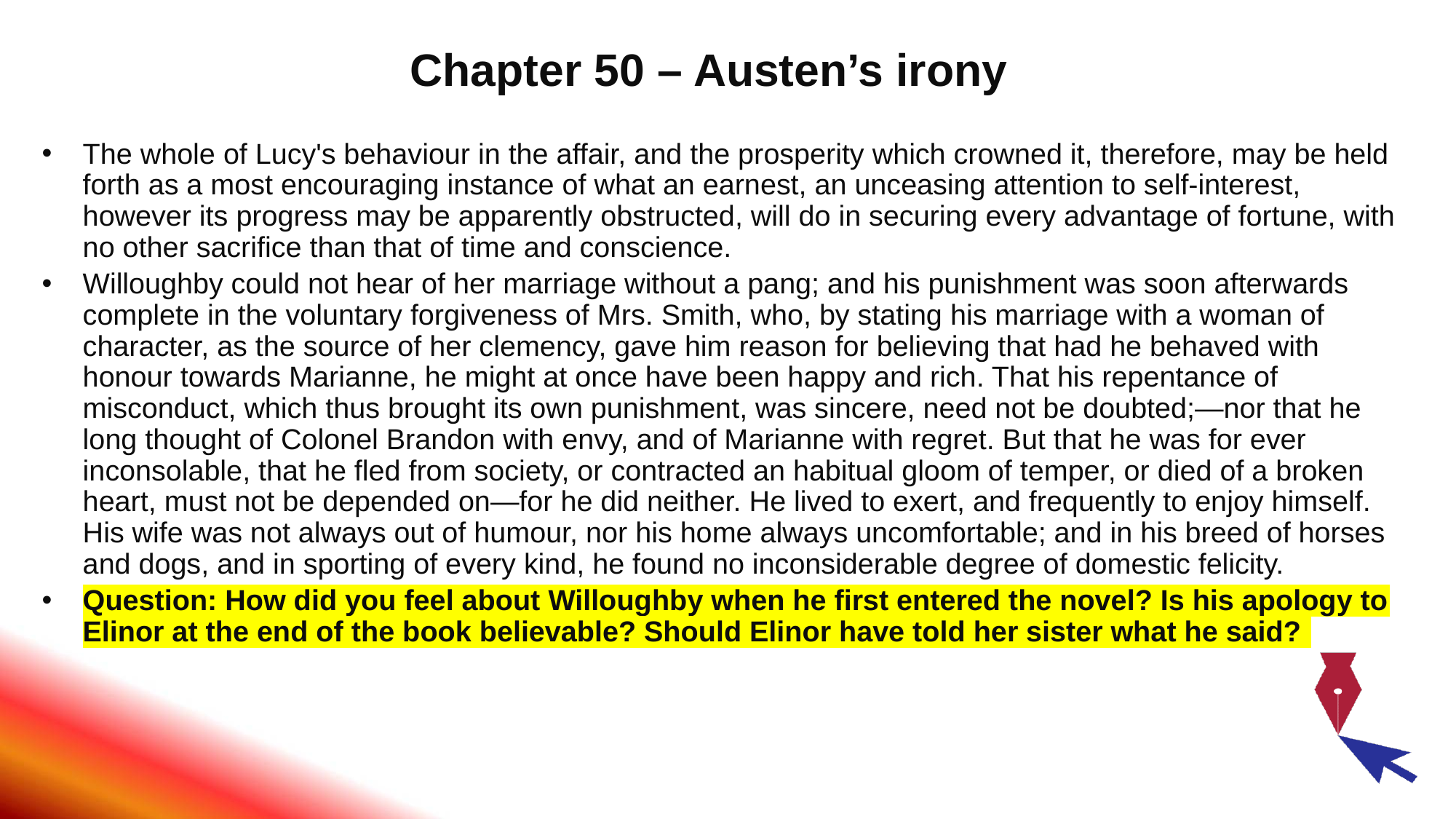

# Chapter 50 – Austen’s irony
The whole of Lucy's behaviour in the affair, and the prosperity which crowned it, therefore, may be held forth as a most encouraging instance of what an earnest, an unceasing attention to self-interest, however its progress may be apparently obstructed, will do in securing every advantage of fortune, with no other sacrifice than that of time and conscience.
Willoughby could not hear of her marriage without a pang; and his punishment was soon afterwards complete in the voluntary forgiveness of Mrs. Smith, who, by stating his marriage with a woman of character, as the source of her clemency, gave him reason for believing that had he behaved with honour towards Marianne, he might at once have been happy and rich. That his repentance of misconduct, which thus brought its own punishment, was sincere, need not be doubted;—nor that he long thought of Colonel Brandon with envy, and of Marianne with regret. But that he was for ever inconsolable, that he fled from society, or contracted an habitual gloom of temper, or died of a broken heart, must not be depended on—for he did neither. He lived to exert, and frequently to enjoy himself. His wife was not always out of humour, nor his home always uncomfortable; and in his breed of horses and dogs, and in sporting of every kind, he found no inconsiderable degree of domestic felicity.
Question: How did you feel about Willoughby when he first entered the novel? Is his apology to Elinor at the end of the book believable? Should Elinor have told her sister what he said?